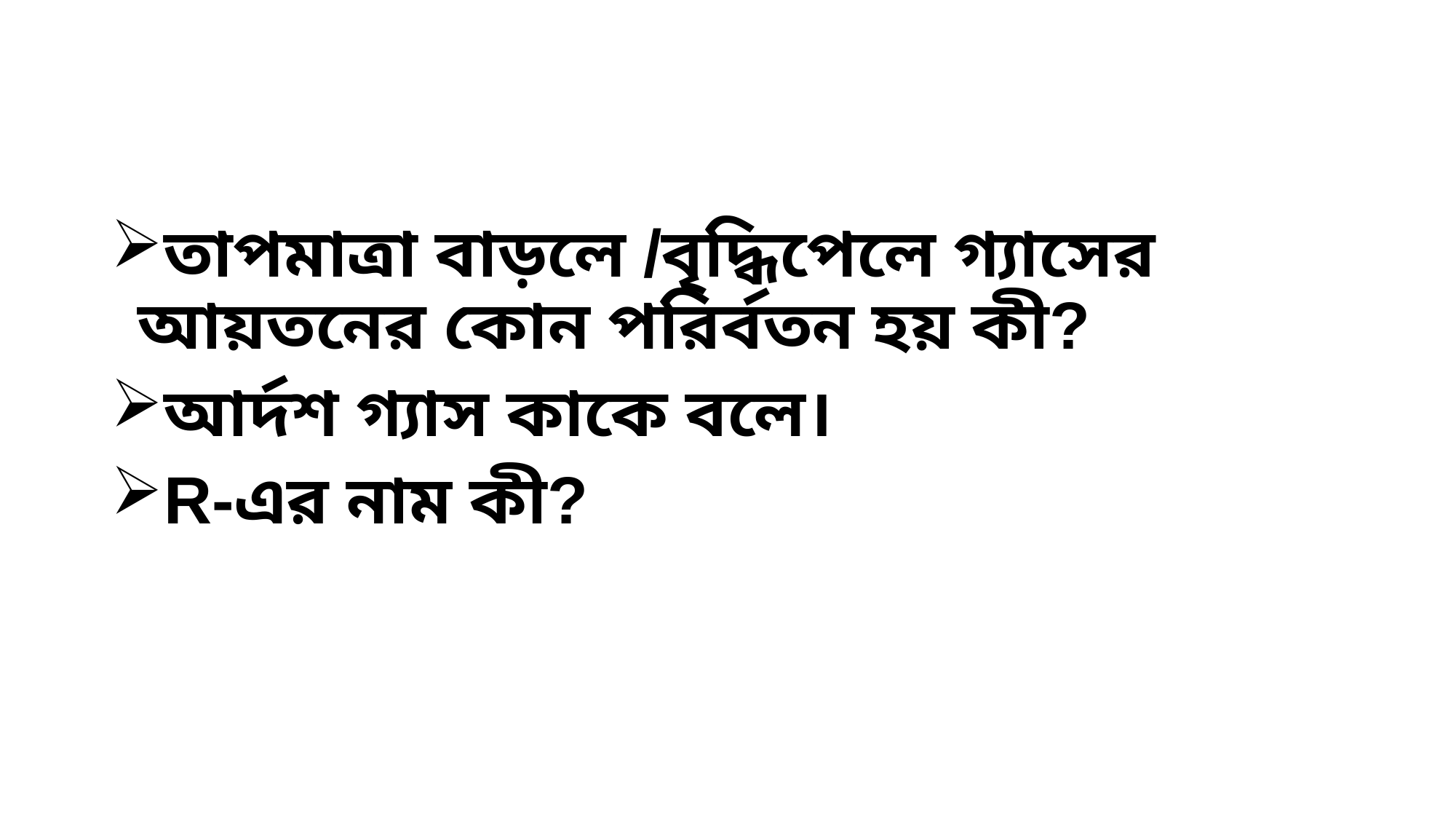

তাপমাত্রা বাড়লে /বৃদ্ধিপেলে গ্যাসের আয়তনের কোন পরির্বতন হয় কী?
আর্দশ গ্যাস কাকে বলে।
R-এর নাম কী?